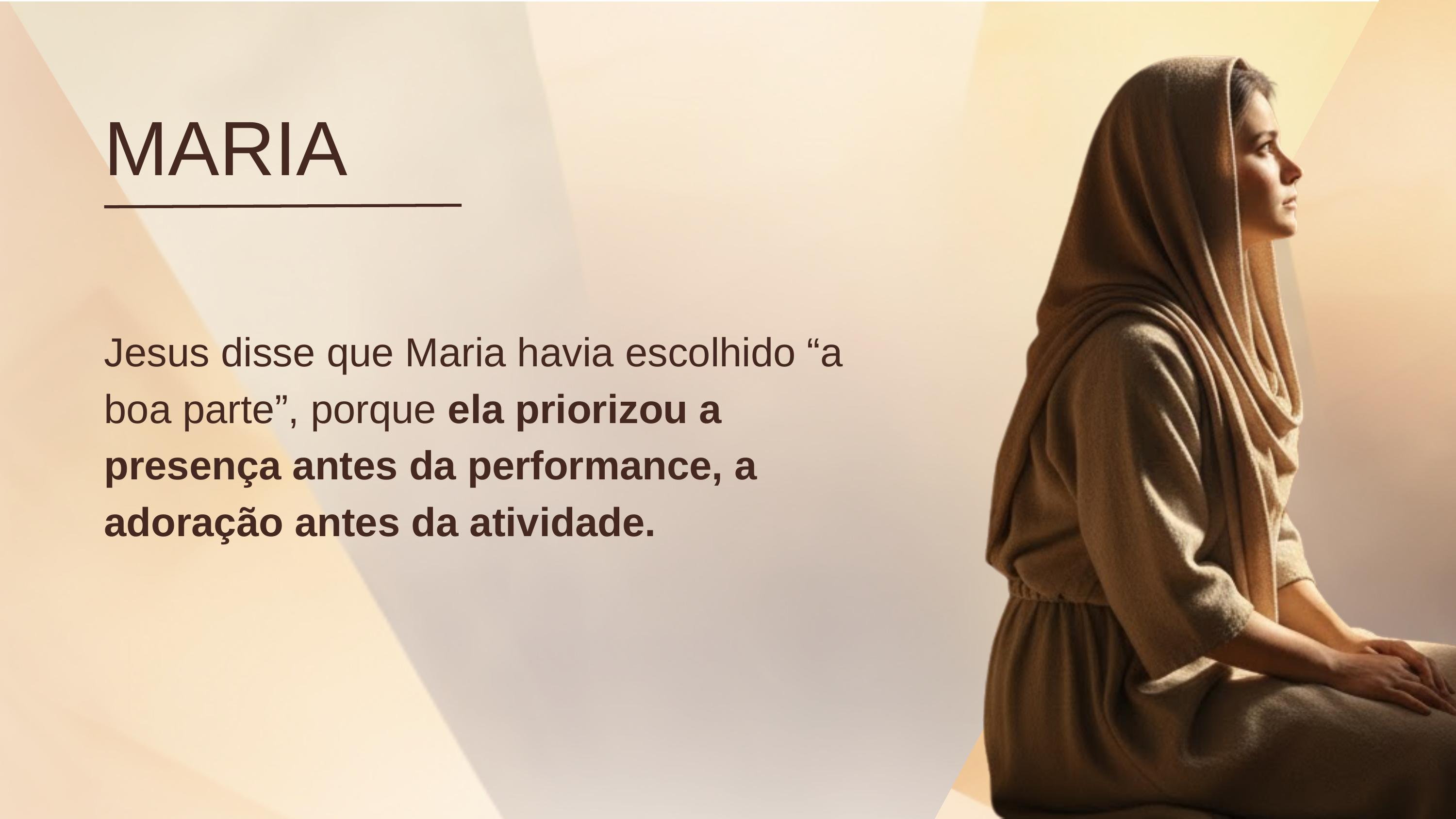

MARIA

Jesus disse que Maria havia escolhido “a boa parte”, porque ela priorizou a presença antes da performance, a adoração antes da atividade.